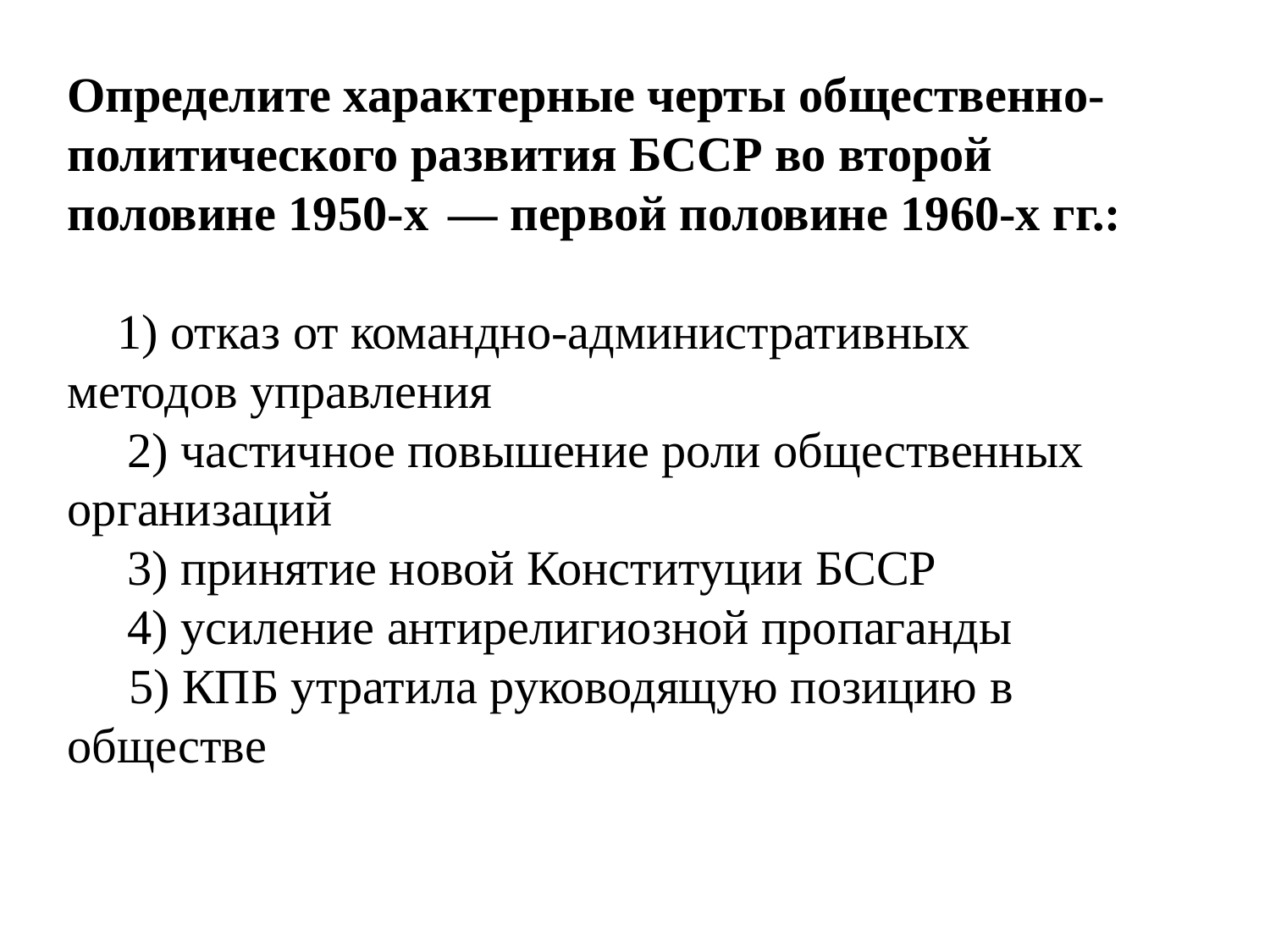

Определите характерные черты общественно-политического развития БССР во второй половине 1950-х  — первой половине 1960-х гг.:

     1) отказ от командно-административных методов управления
      2) частичное повышение роли общественных организаций
      3) принятие новой Конституции БССР
      4) усиление антирелигиозной пропаганды
     5) КПБ утратила руководящую позицию в обществе